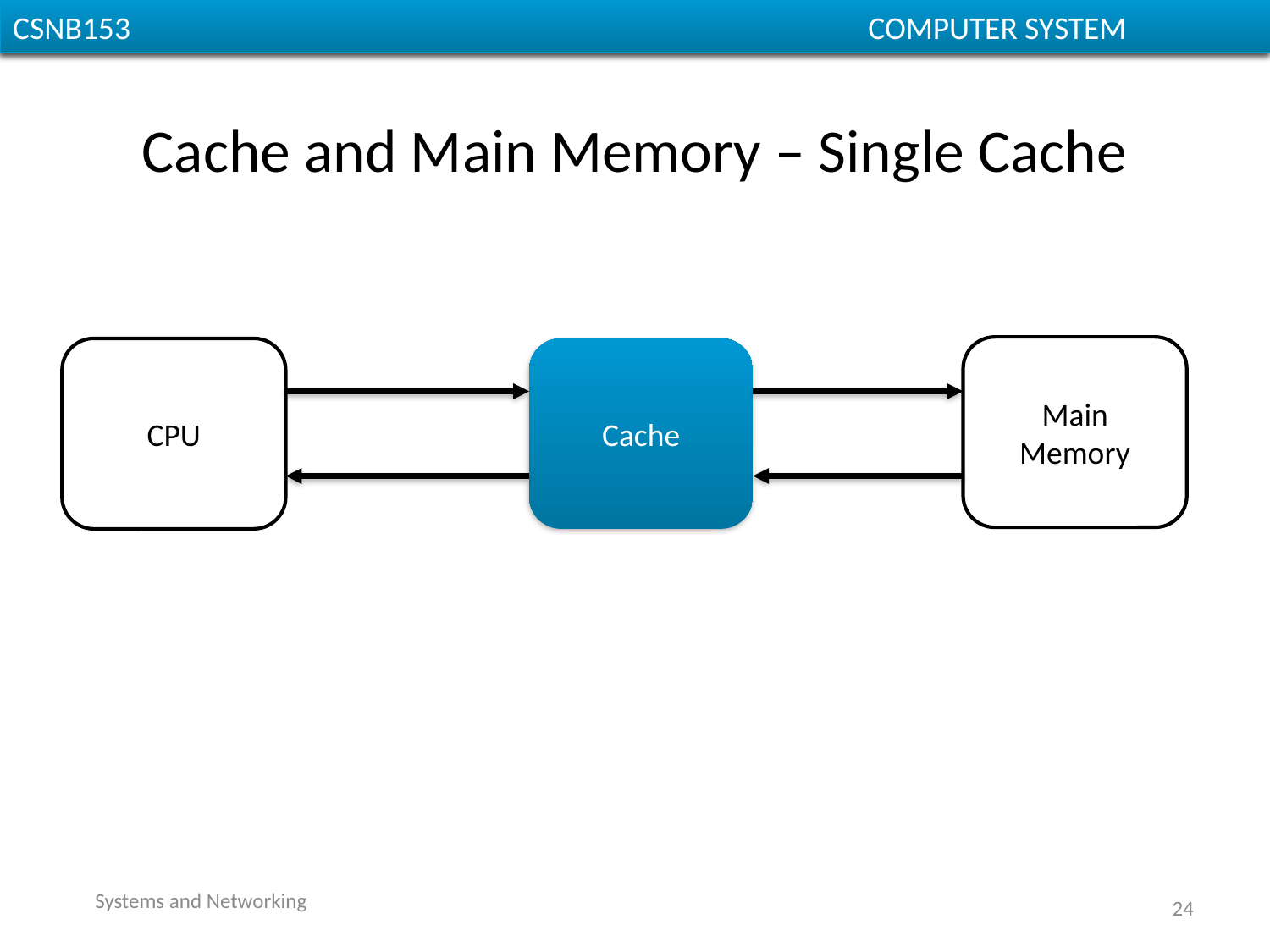

CGMB143						             COMPUTER SYSTEM
CSNB153						             COMPUTER SYSTEM
# Cache and Main Memory – Single Cache
Main Memory
CPU
Cache
Systems and Networking
24